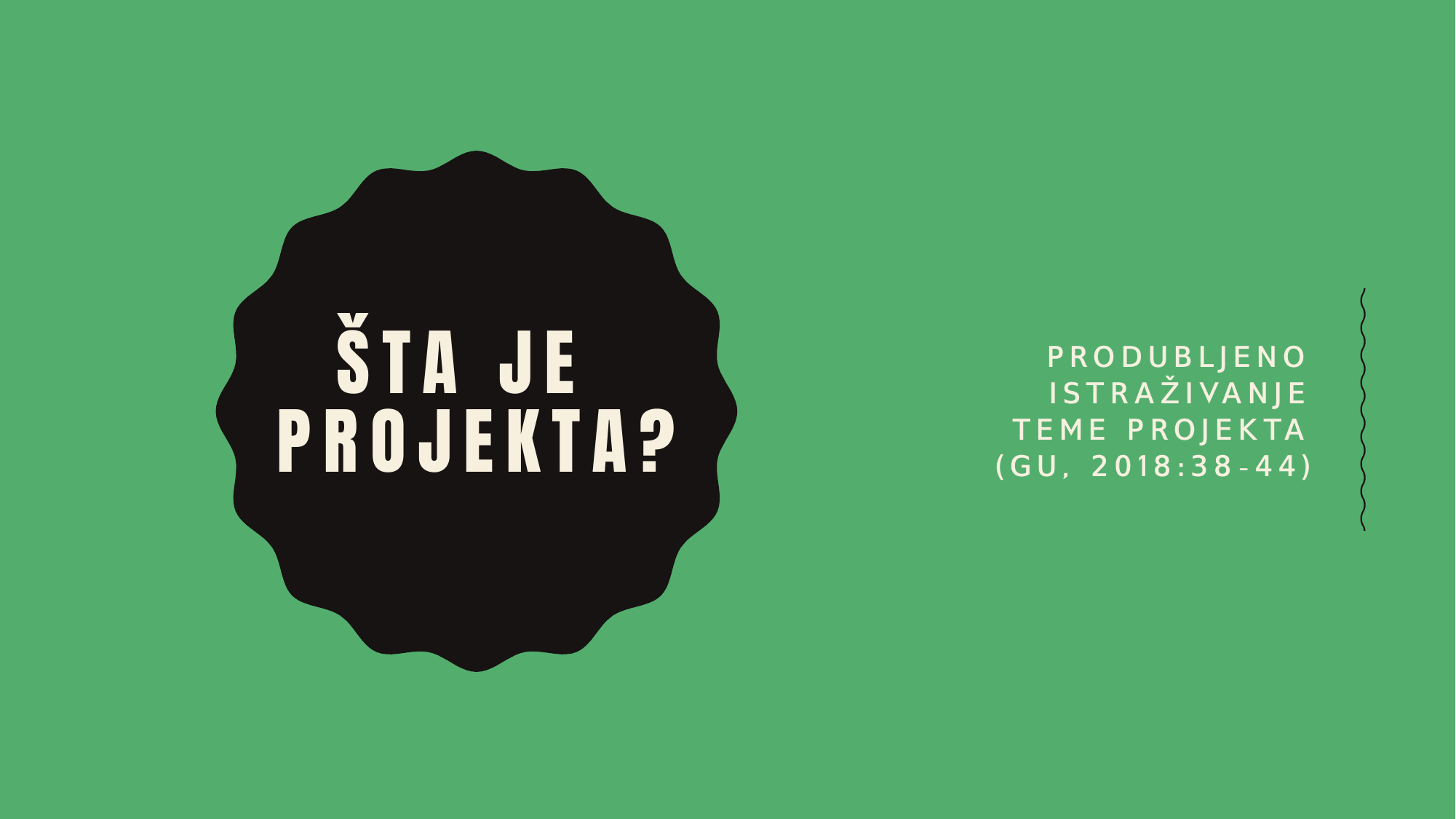

# Šta je projekta?
Produbljeno istraživanje teme projekta (GU, 2018:38-44)